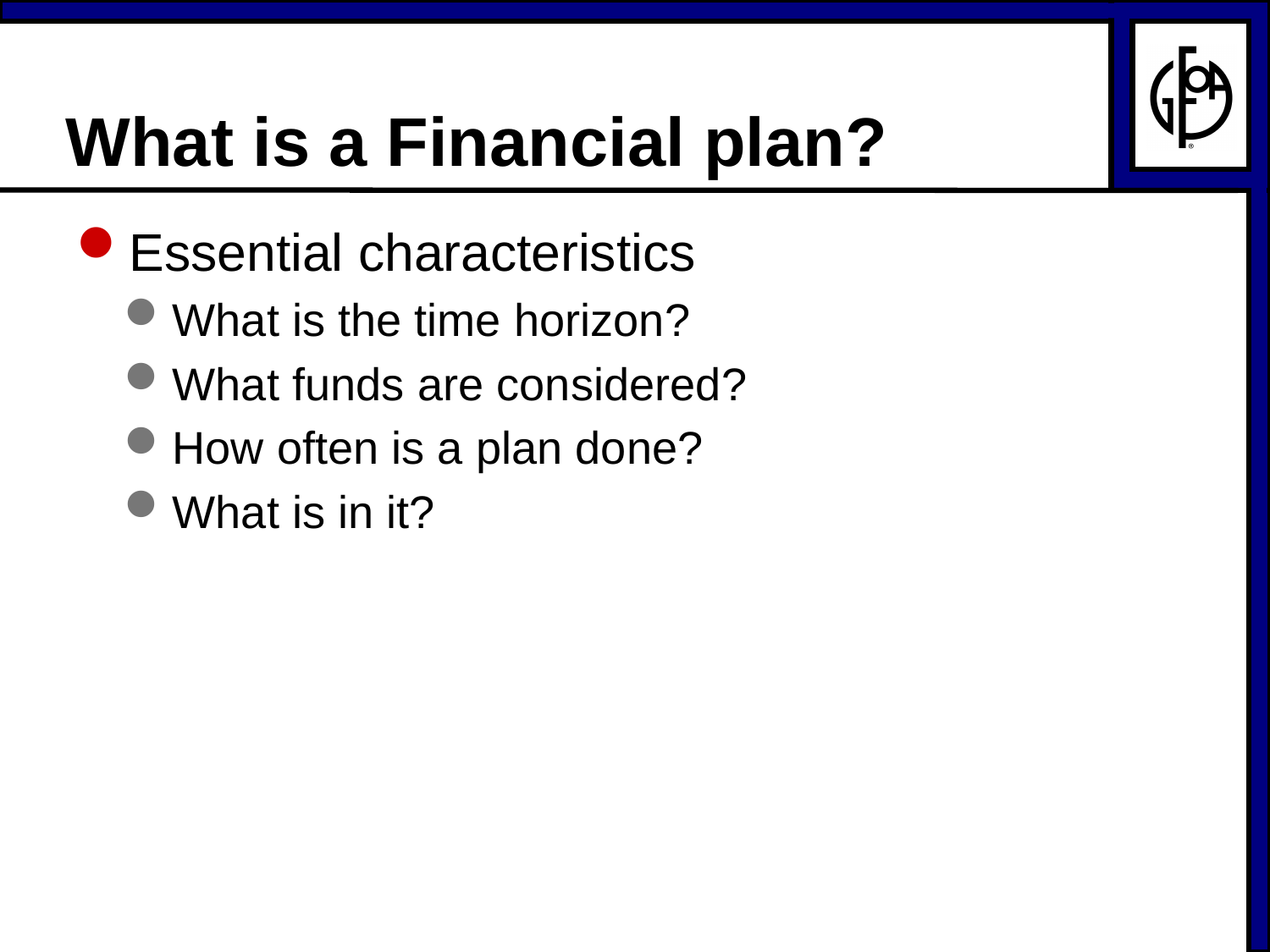

# What is a Financial plan?
Essential characteristics
What is the time horizon?
What funds are considered?
How often is a plan done?
What is in it?